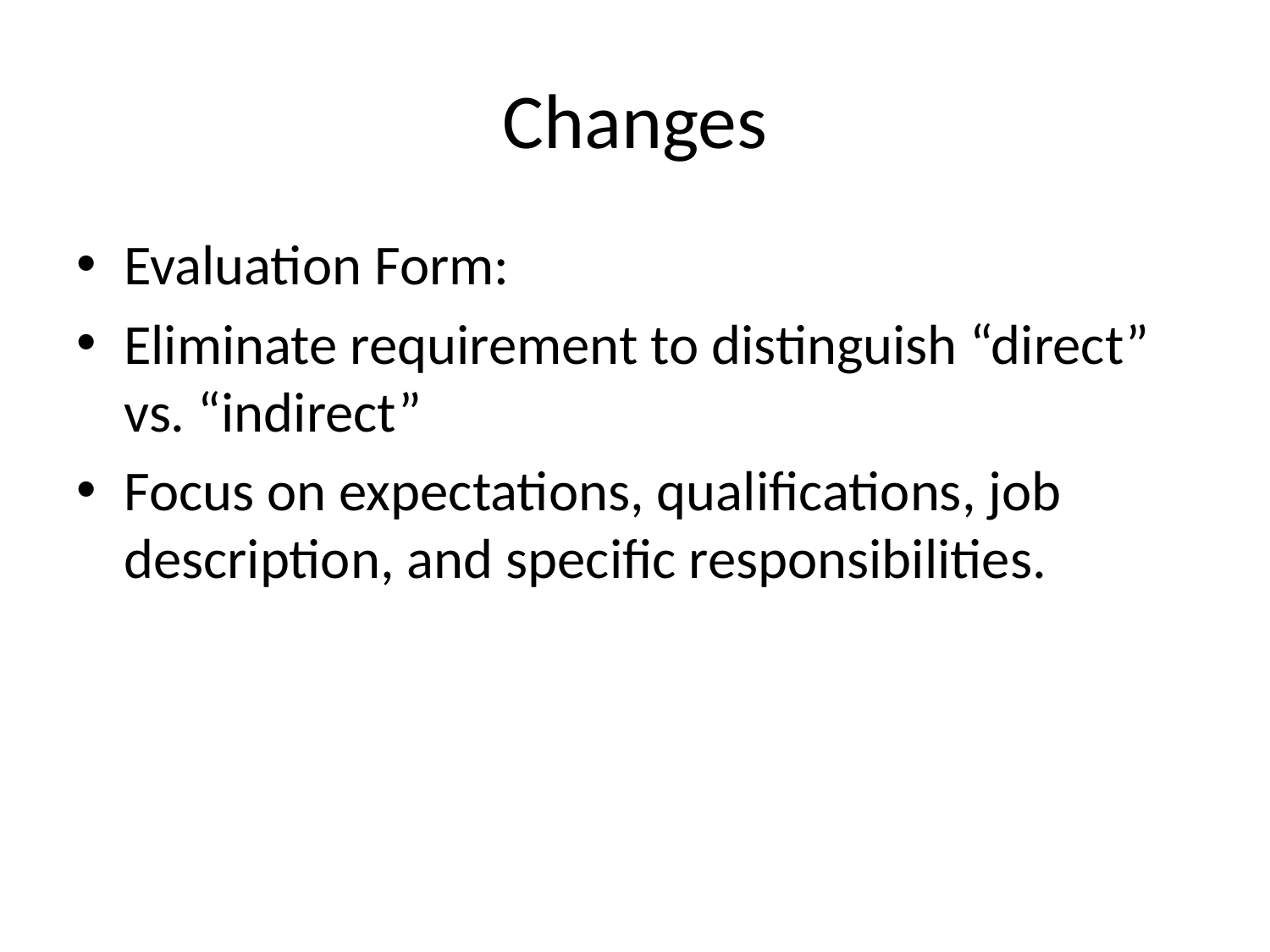

# Changes
Evaluation Form:
Eliminate requirement to distinguish “direct” vs. “indirect”
Focus on expectations, qualifications, job description, and specific responsibilities.